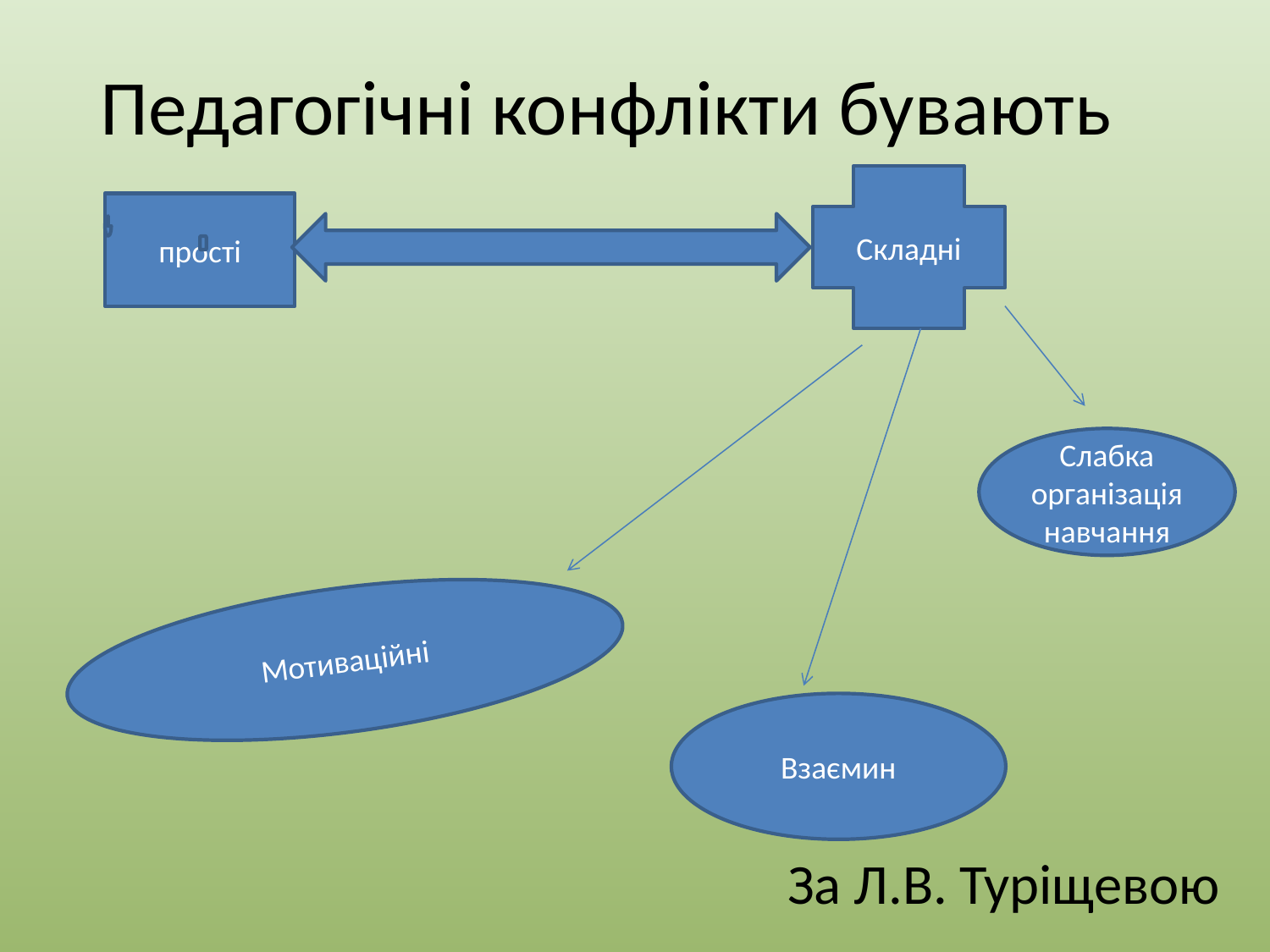

Педагогічні конфлікти бувають
Складні
прості

Слабка організація навчання
Мотиваційні
Взаємин
За Л.В. Туріщевою